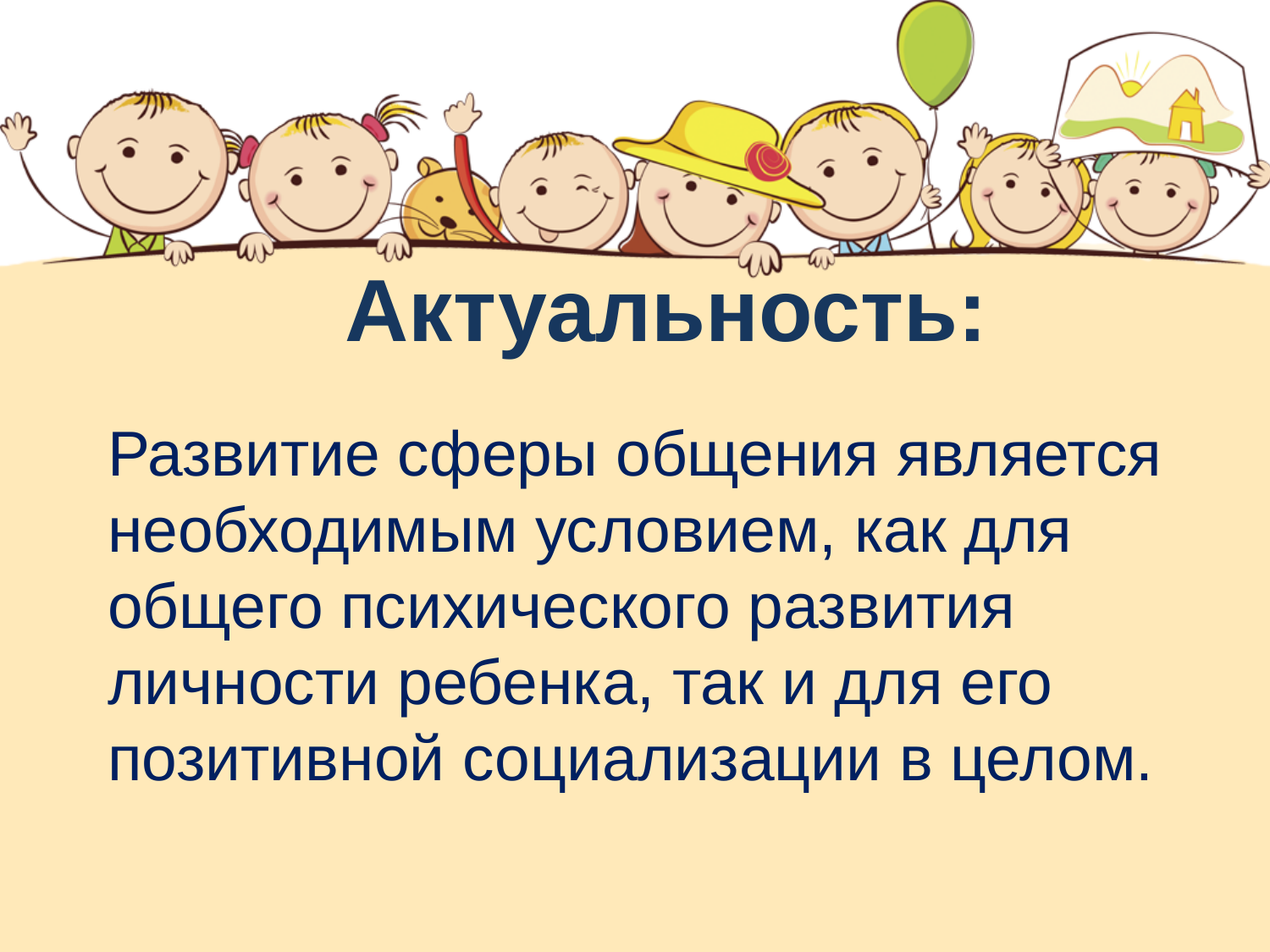

# Актуальность:
Развитие сферы общения является необходимым условием, как для общего психического развития личности ребенка, так и для его позитивной социализации в целом.